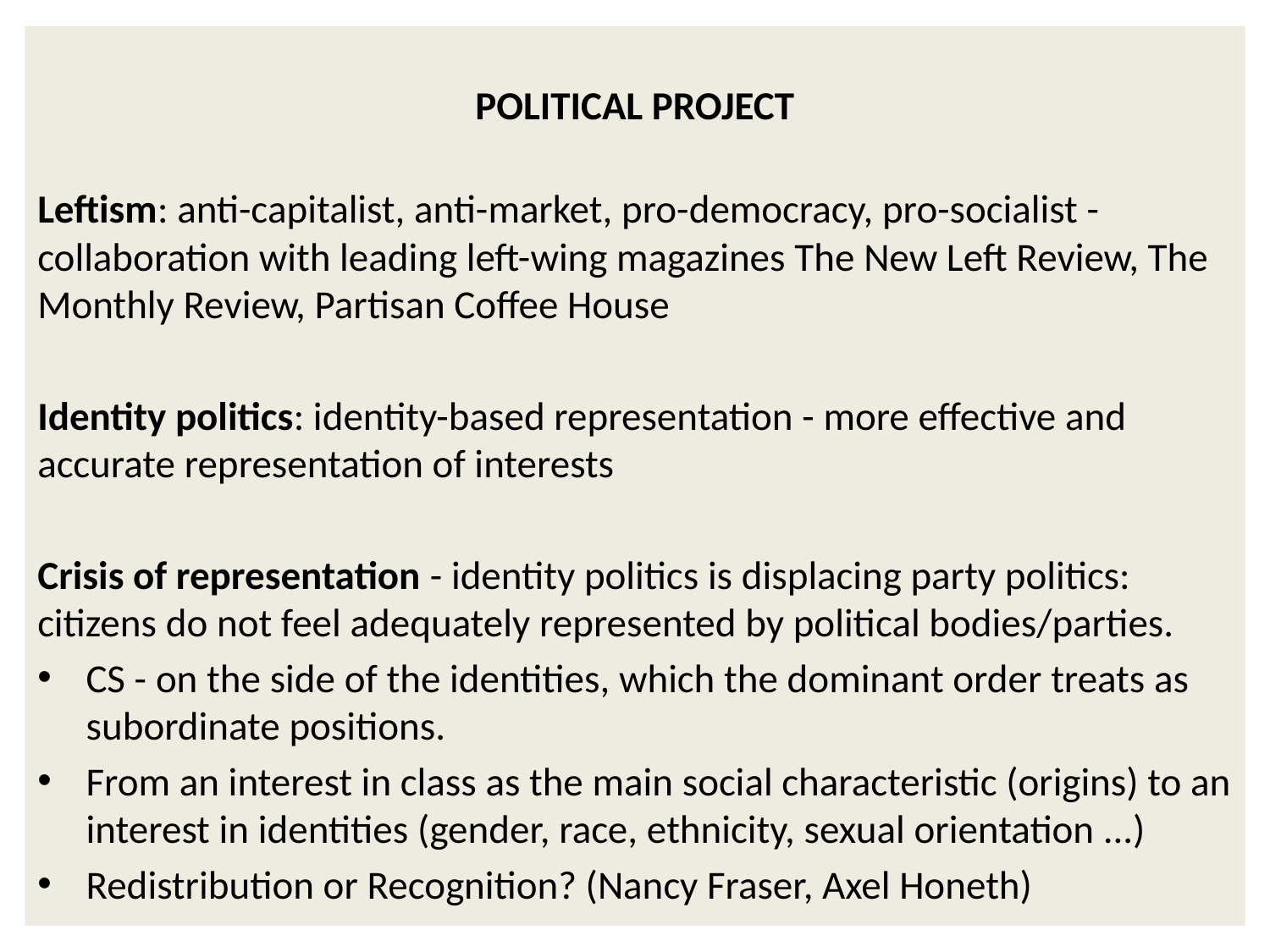

Political project

Leftism: anti-capitalist, anti-market, pro-democracy, pro-socialist - collaboration with leading left-wing magazines The New Left Review, The Monthly Review, Partisan Coffee House

Identity politics: identity-based representation - more effective and accurate representation of interests

Crisis of representation - identity politics is displacing party politics: citizens do not feel adequately represented by political bodies/parties.
CS - on the side of the identities, which the dominant order treats as subordinate positions.
From an interest in class as the main social characteristic (origins) to an interest in identities (gender, race, ethnicity, sexual orientation ...)
Redistribution or Recognition? (Nancy Fraser, Axel Honeth)